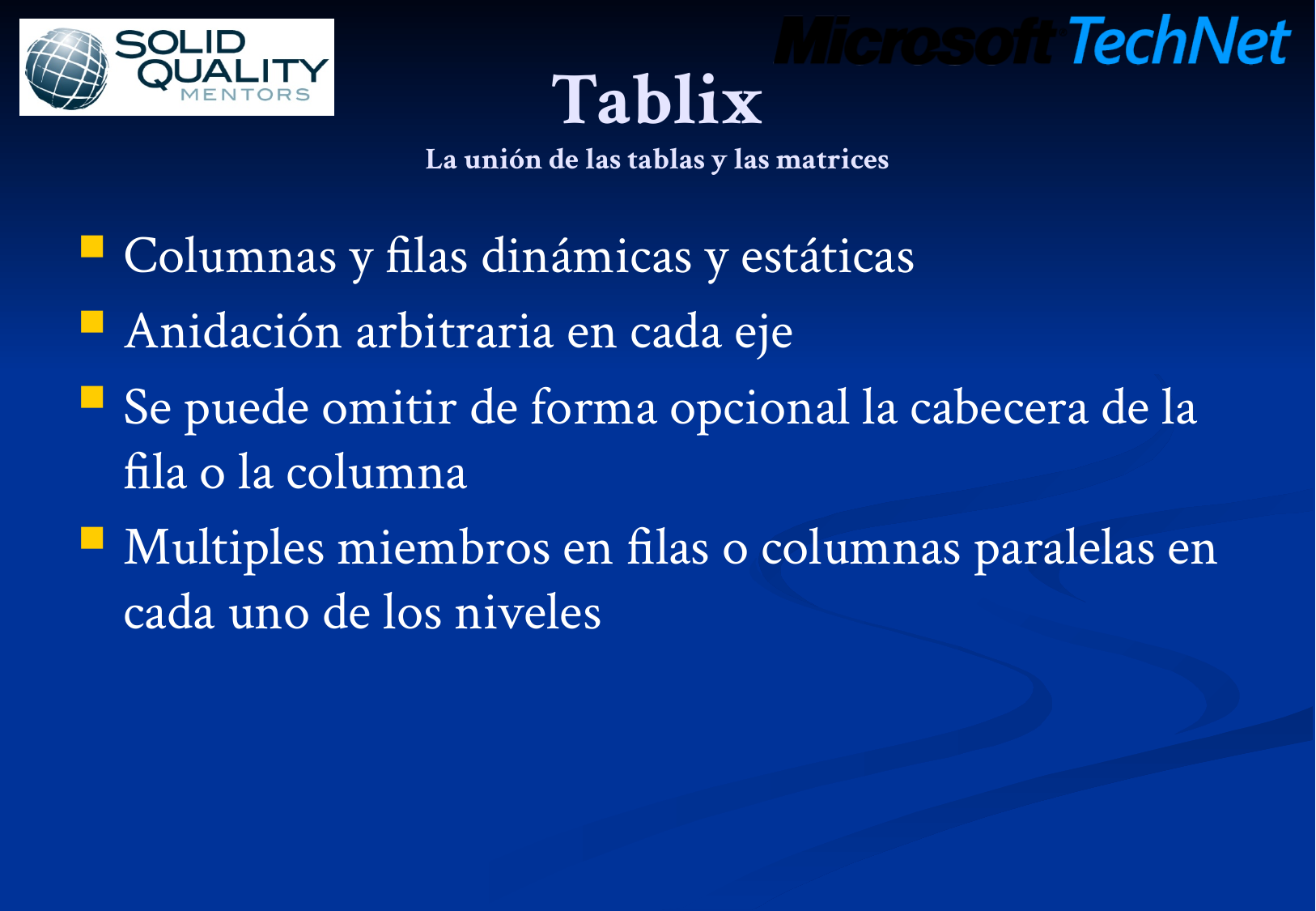

# Tablix La unión de las tablas y las matrices
Columnas y filas dinámicas y estáticas
Anidación arbitraria en cada eje
Se puede omitir de forma opcional la cabecera de la fila o la columna
Multiples miembros en filas o columnas paralelas en cada uno de los niveles